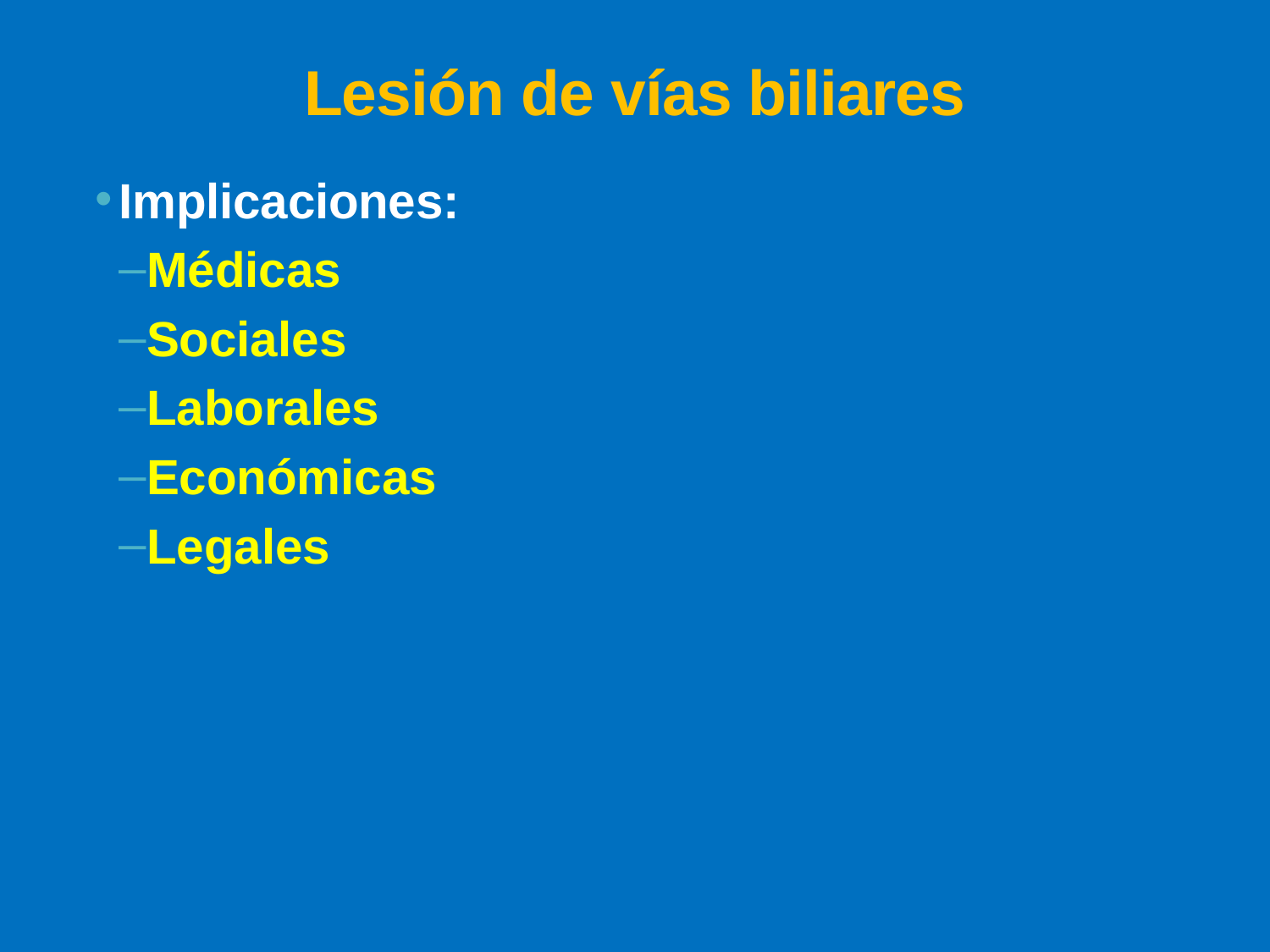

# Lesión de vías biliares
Implicaciones:
Médicas
Sociales
Laborales
Económicas
Legales